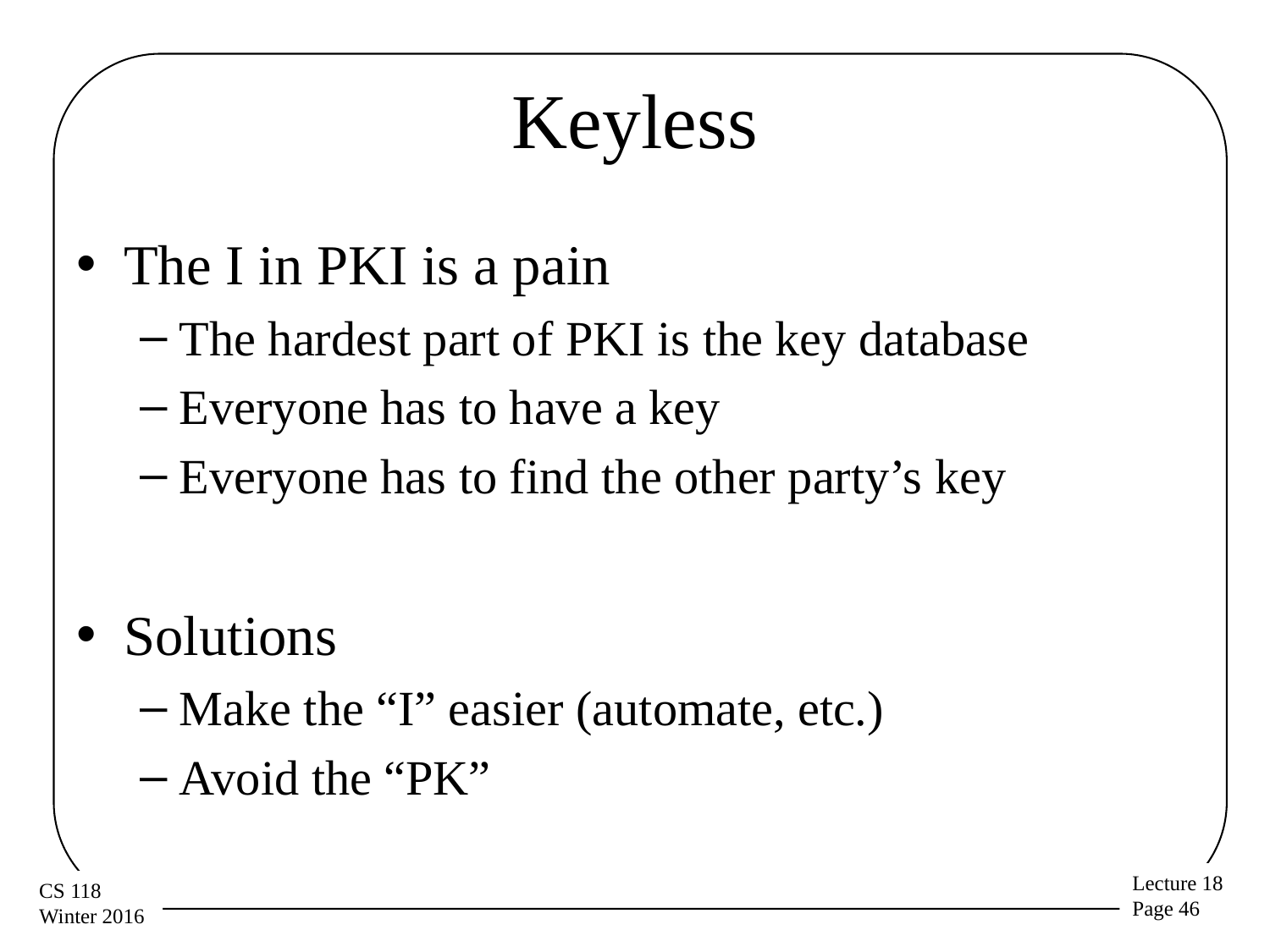

# Keyless
The I in PKI is a pain
The hardest part of PKI is the key database
Everyone has to have a key
Everyone has to find the other party’s key

Solutions
Make the “I” easier (automate, etc.)
Avoid the “PK”